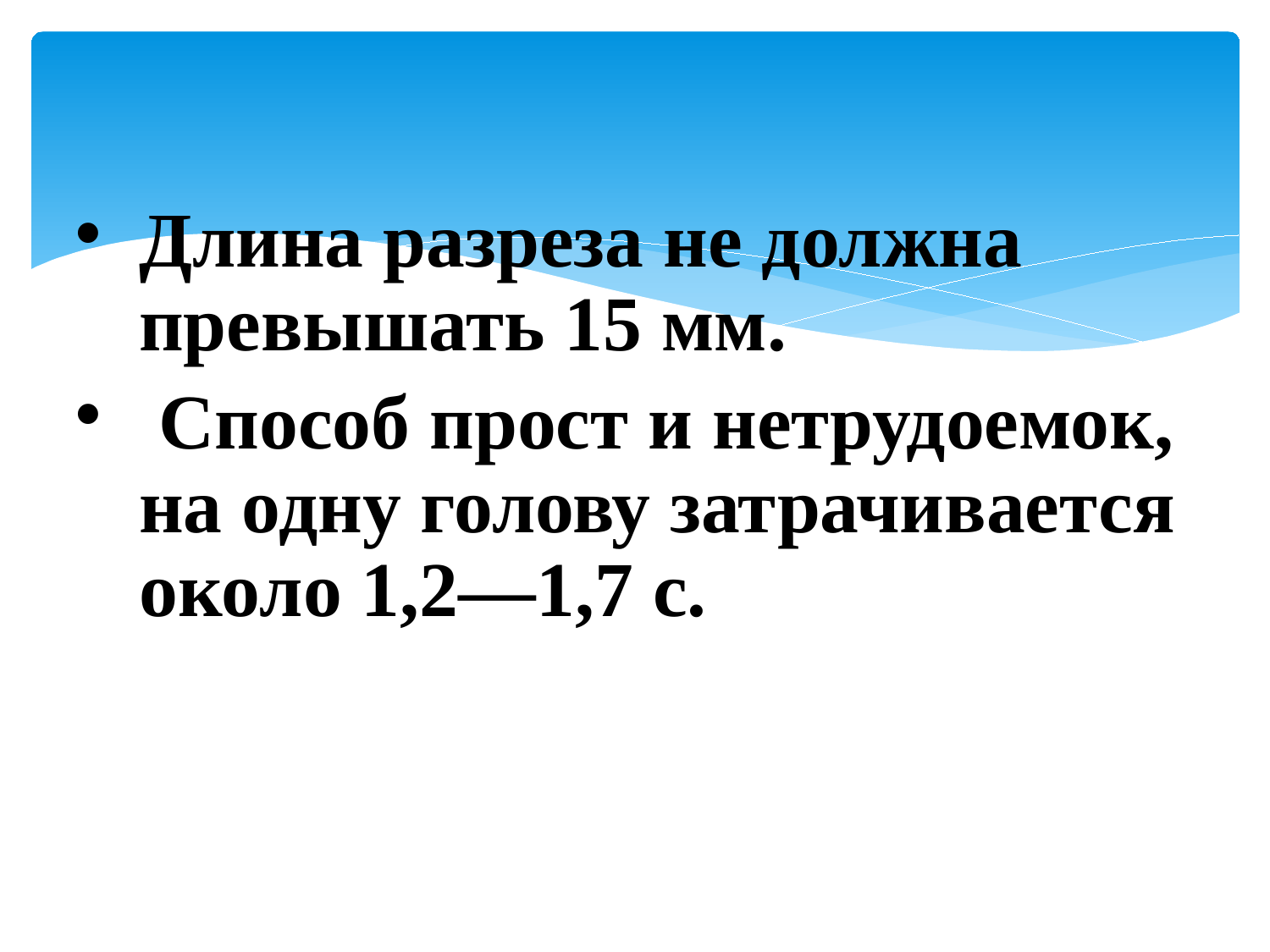

Длина разреза не должна превышать 15 мм.
 Способ прост и нетрудоемок, на одну голову затрачивается около 1,2—1,7 с.